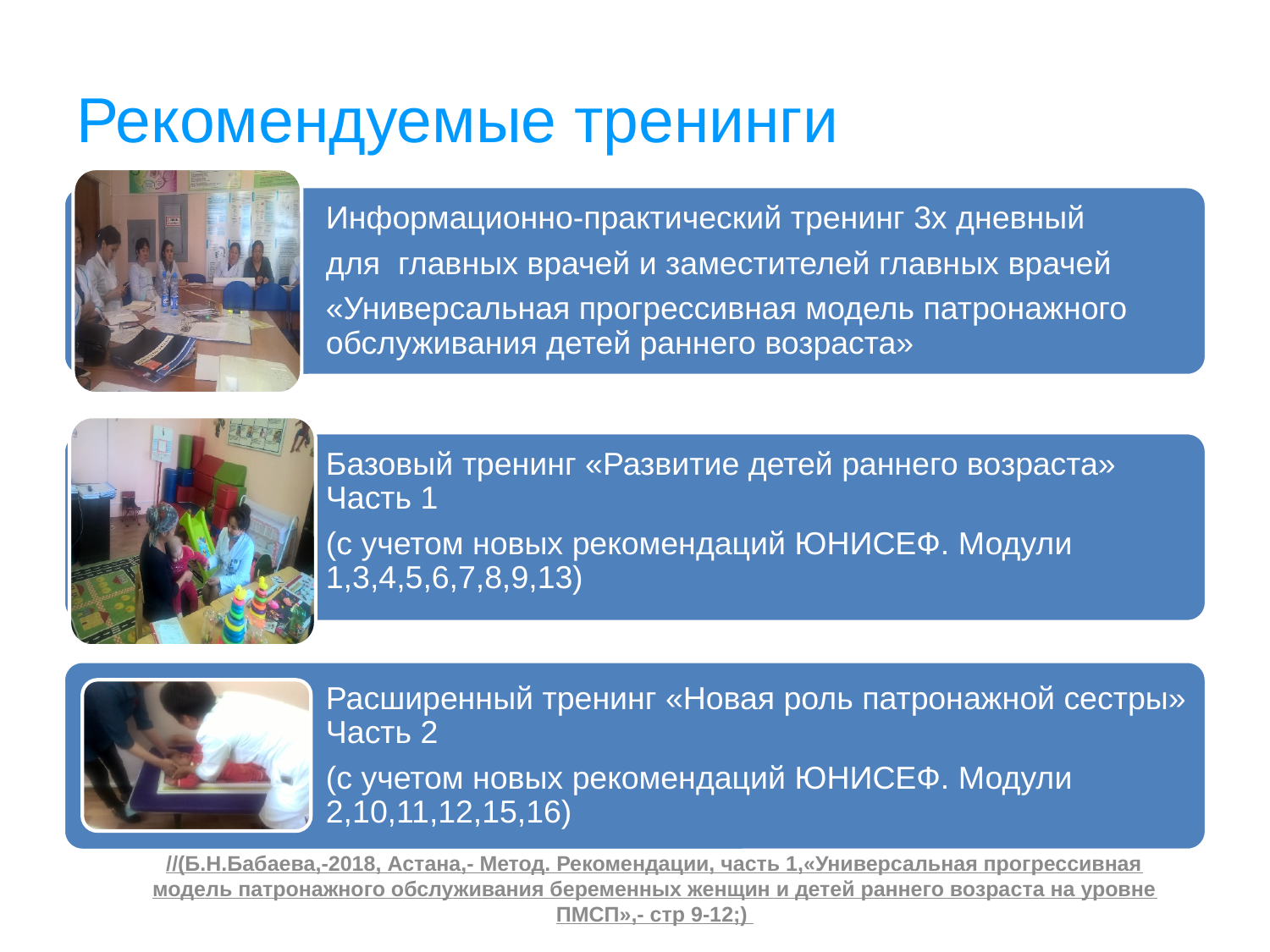

# Рекомендуемые тренинги
Информационно-практический тренинг 3х дневный
для  главных врачей и заместителей главных врачей
«Универсальная прогрессивная модель патронажного обслуживания детей раннего возраста»

Базовый тренинг «Развитие детей раннего возраста» Часть 1
(с учетом новых рекомендаций ЮНИСЕФ. Модули 1,3,4,5,6,7,8,9,13)

Продолжительность - 5 дней, 40 часов.
Теории- 28 часов, практики -12 часов

Расширенный тренинг «Новая роль патронажной сестры» Часть 2
(с учетом новых рекомендаций ЮНИСЕФ. Модули 2,10,11,12,15,16)
//(Б.Н.Бабаева,-2018, Астана,- Метод. Рекомендации, часть 1,«Универсальная прогрессивная модель патронажного обслуживания беременных женщин и детей раннего возраста на уровне ПМСП»,- стр 9-12;)